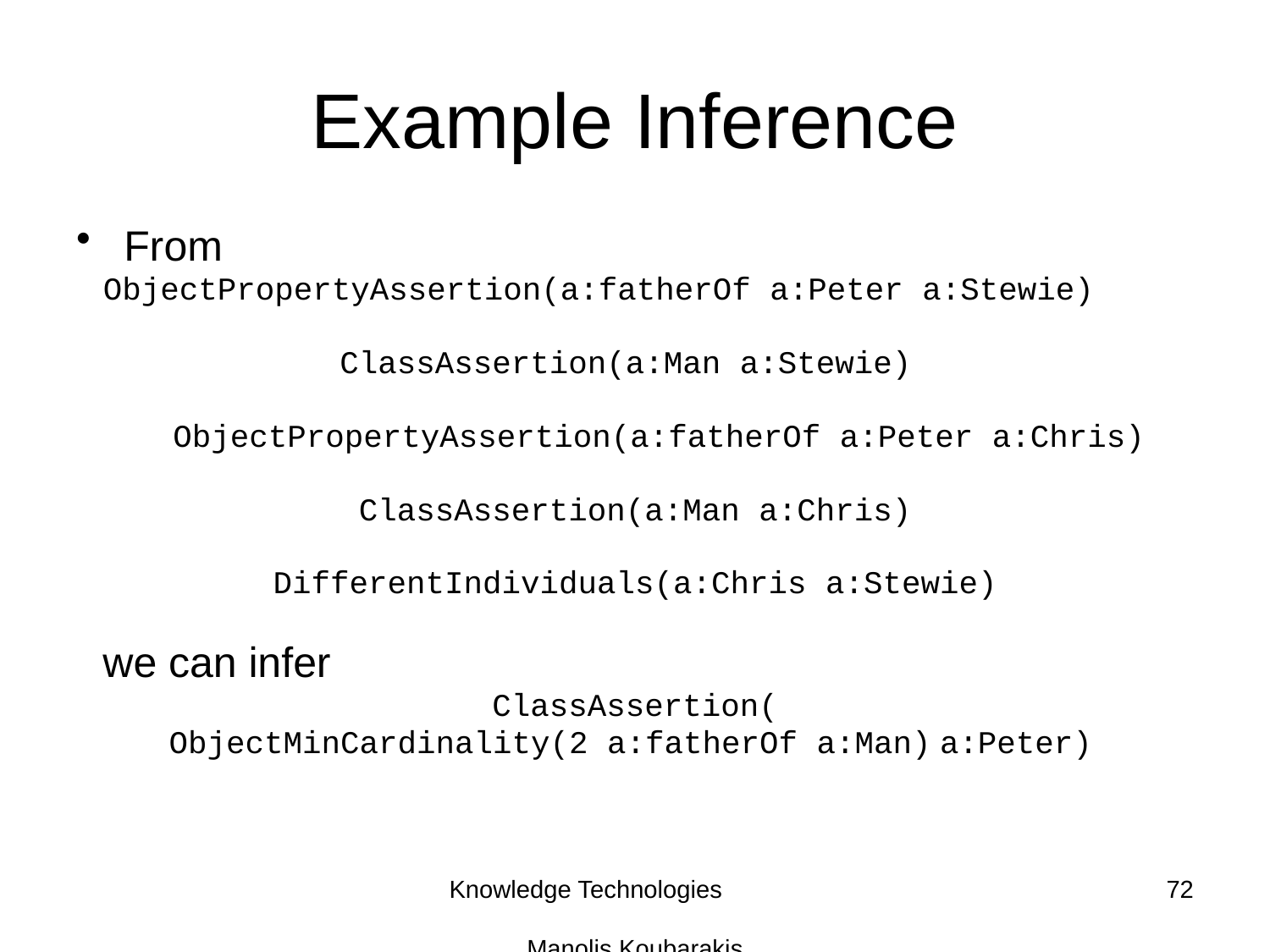

# Example Inference
From
ObjectPropertyAssertion(a:fatherOf a:Peter a:Stewie)

ClassAssertion(a:Man a:Stewie)

	ObjectPropertyAssertion(a:fatherOf a:Peter a:Chris)

ClassAssertion(a:Man a:Chris)

DifferentIndividuals(a:Chris a:Stewie)

   we can infer
ClassAssertion(
ObjectMinCardinality(2 a:fatherOf a:Man) a:Peter)
Knowledge Technologies                                                             Manolis Koubarakis
72